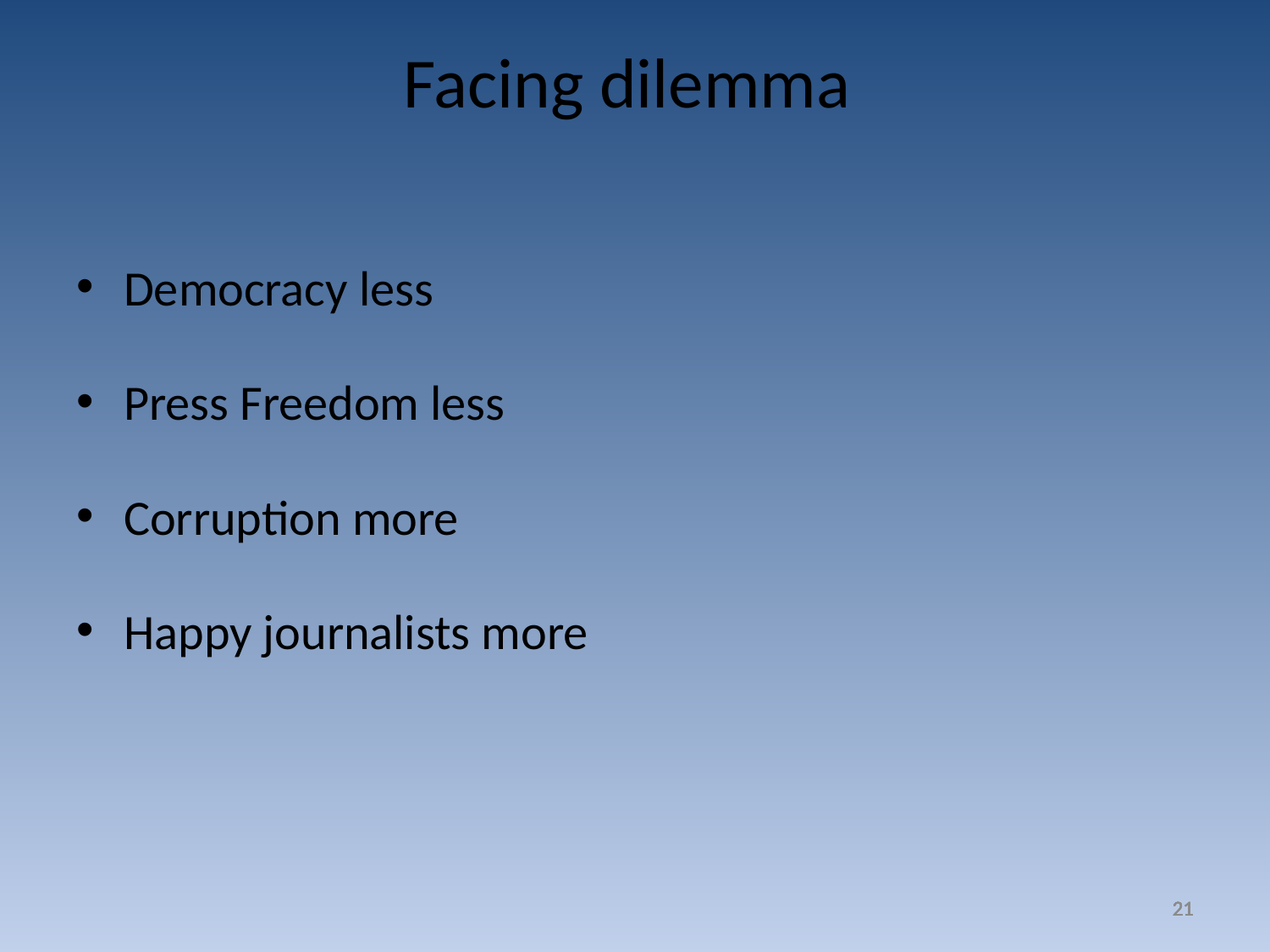

Facing dilemma

Democracy less

Press Freedom less

Corruption more

Happy journalists more

21
21
21
21
21
21
21
21